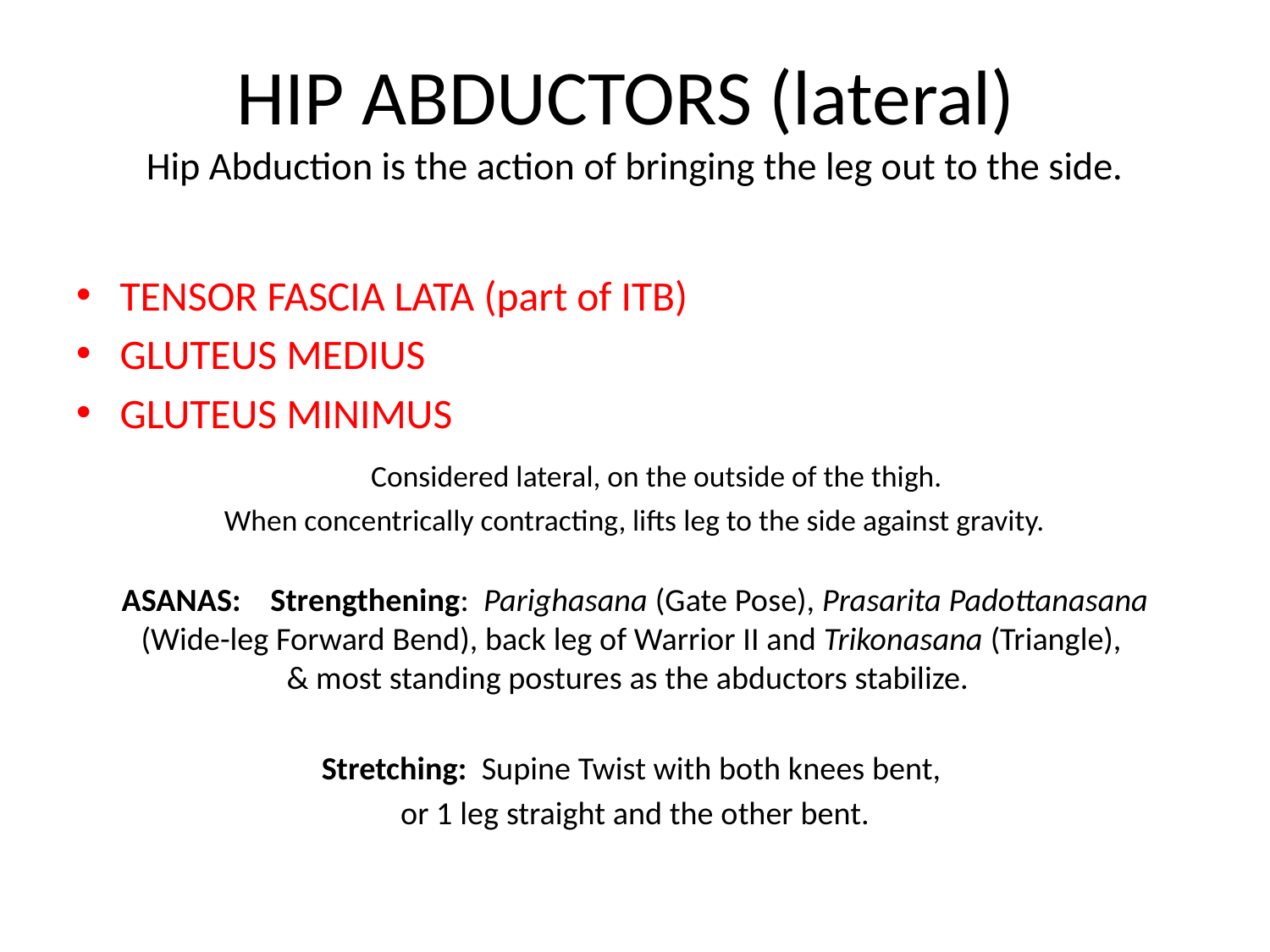

# HIP ABDUCTORS (lateral) Hip Abduction is the action of bringing the leg out to the side.

TENSOR FASCIA LATA (part of ITB)
GLUTEUS MEDIUS
GLUTEUS MINIMUS
	Considered lateral, on the outside of the thigh.
When concentrically contracting, lifts leg to the side against gravity.

ASANAS:    Strengthening:  Parighasana (Gate Pose), Prasarita Padottanasana (Wide-leg Forward Bend), back leg of Warrior II and Trikonasana (Triangle),
& most standing postures as the abductors stabilize.

Stretching:  Supine Twist with both knees bent,
or 1 leg straight and the other bent.